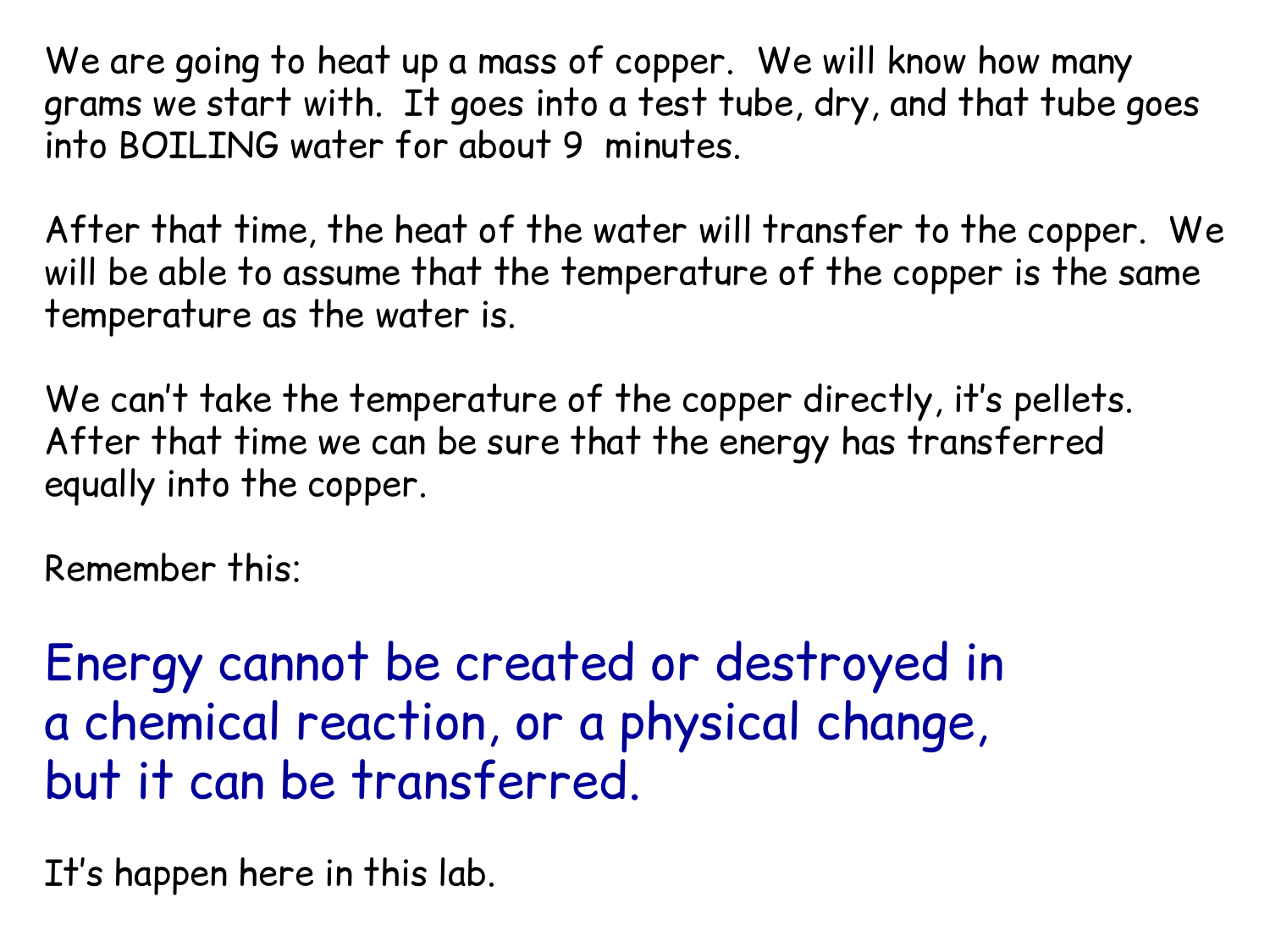

We are going to heat up a mass of copper.  We will know how many grams we start with.  It goes into a test tube, dry, and that tube goes into BOILING water for about 9  minutes.

After that time, the heat of the water will transfer to the copper.  We will be able to assume that the temperature of the copper is the same temperature as the water is.

We can’t take the temperature of the copper directly, it’s pellets.  After that time we can be sure that the energy has transferred equally into the copper.

Remember this:

Energy cannot be created or destroyed in
a chemical reaction, or a physical change,
but it can be transferred.

It’s happen here in this lab.